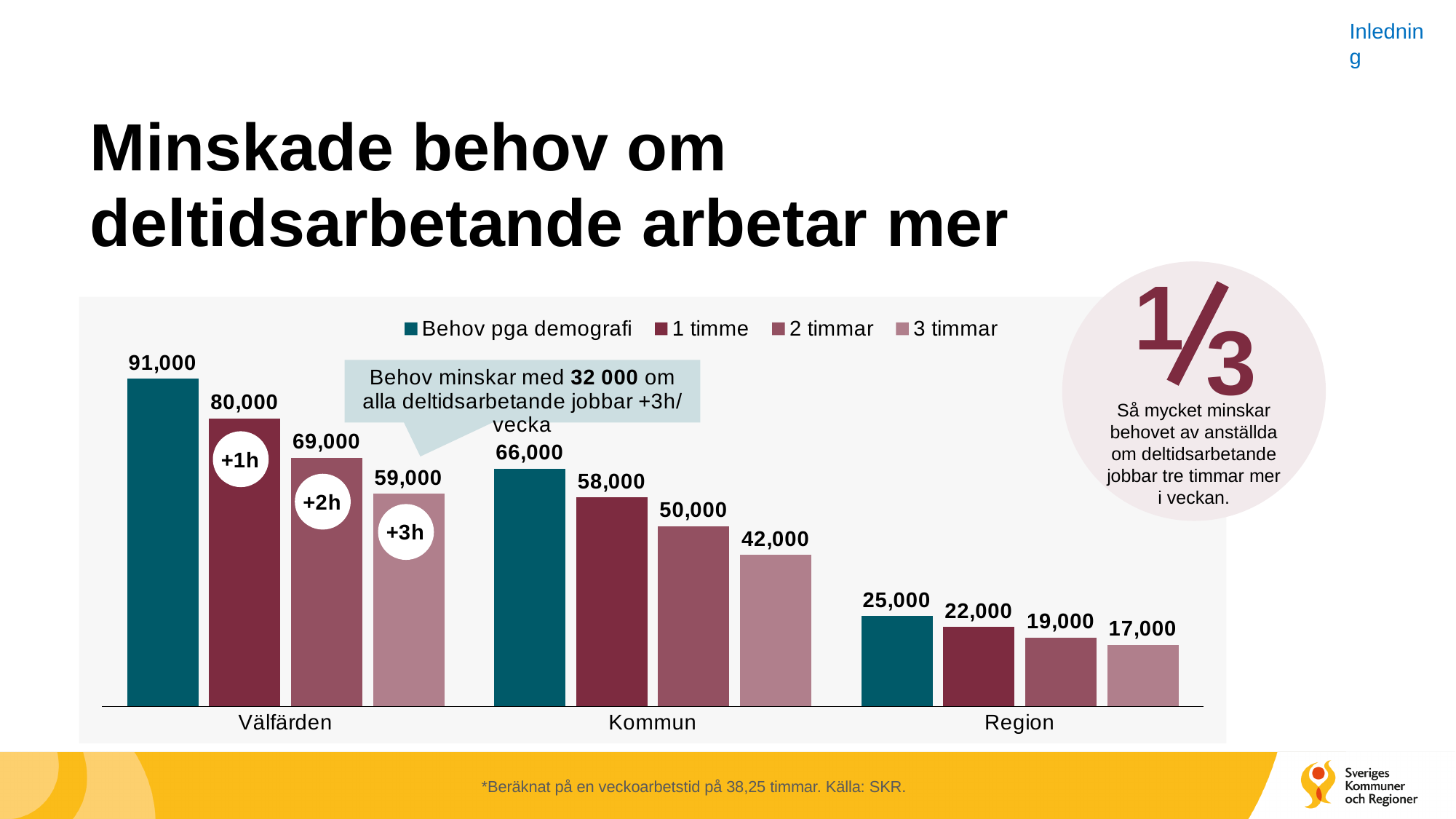

Inledning
# Minskade behov om deltidsarbetande arbetar mer
1
3

Så mycket minskar behovet av anställda om deltidsarbetande jobbar tre timmar mer i veckan.

### Chart

| Category | Behov pga demografi | 1 timme | 2 timmar | 3 timmar |
|---|---|---|---|---|
| Välfärden | 91000.0 | 80000.0 | 69000.0 | 59000.0 |
| Kommun | 66000.0 | 58000.0 | 50000.0 | 42000.0 |
| Region | 25000.0 | 22000.0 | 19000.0 | 17000.0 |
*Beräknat på en veckoarbetstid på 38,25 timmar. Källa: SKR.